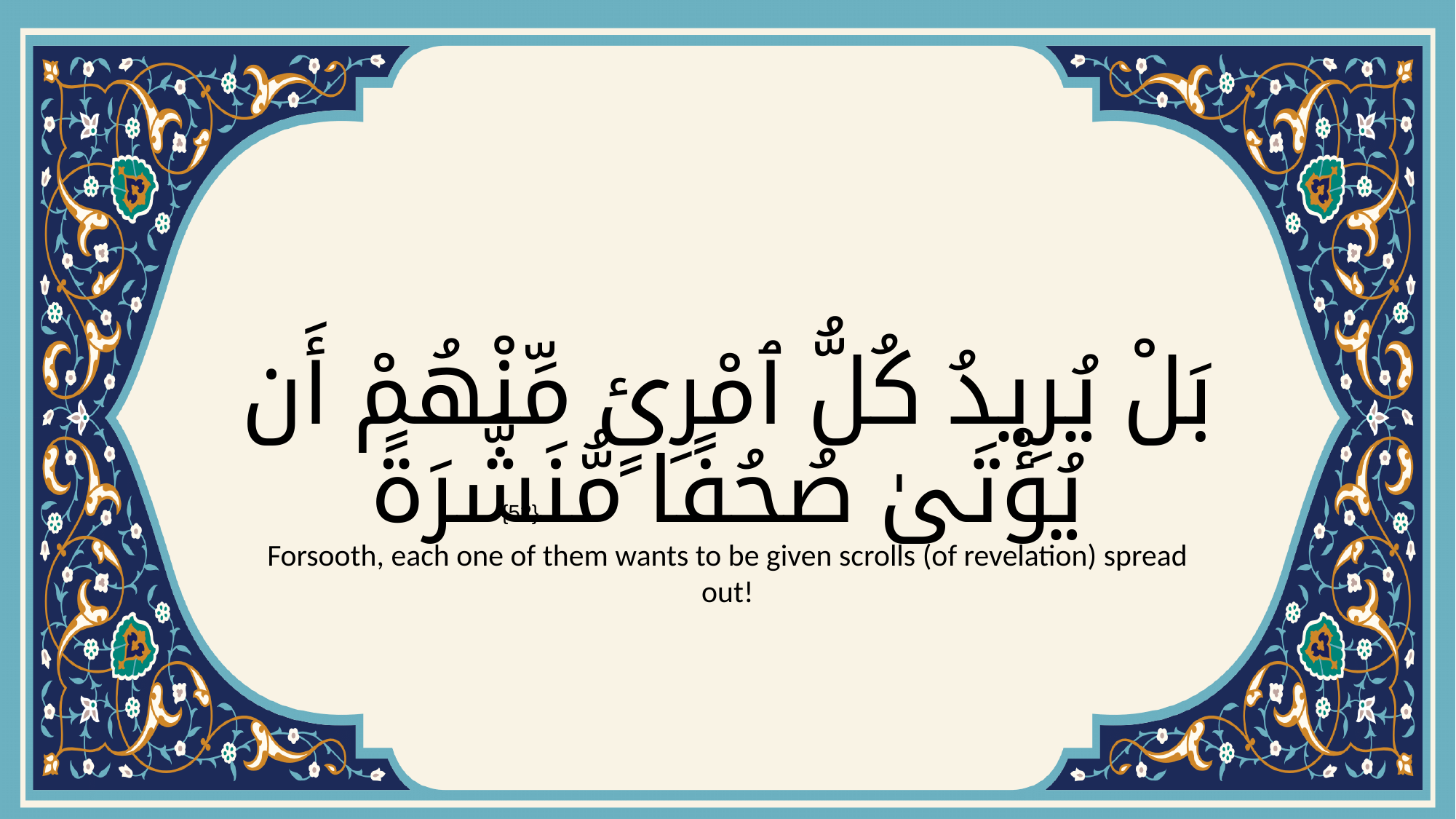

# بَلْ يُرِيدُ كُلُّ ٱمْرِئٍ مِّنْهُمْ أَن يُؤْتَىٰ صُحُفًا مُّنَشَّرَةً
{52}
Forsooth, each one of them wants to be given scrolls (of revelation) spread out!